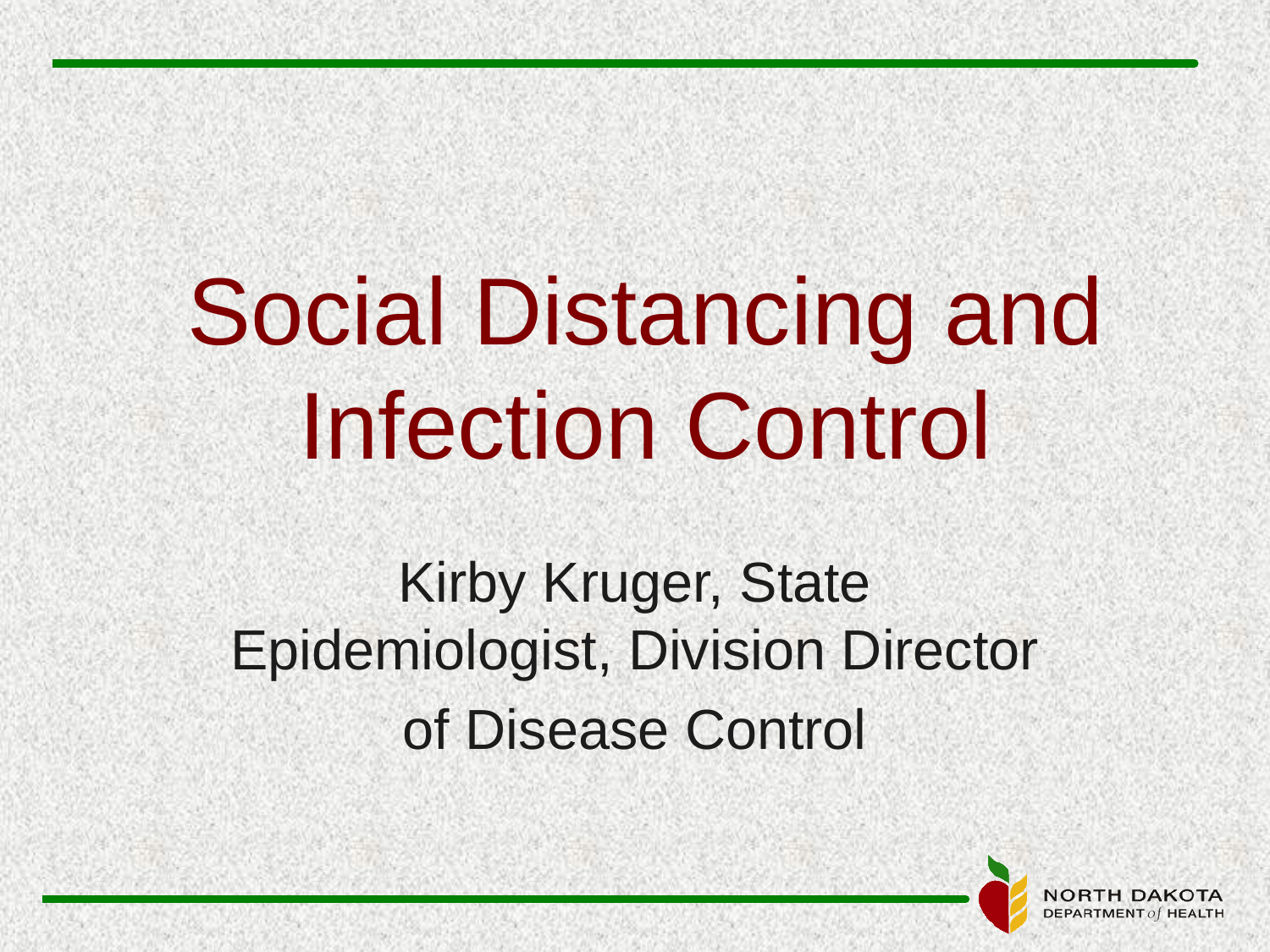

# Social Distancing and Infection Control
Kirby Kruger, State Epidemiologist, Division Director
of Disease Control